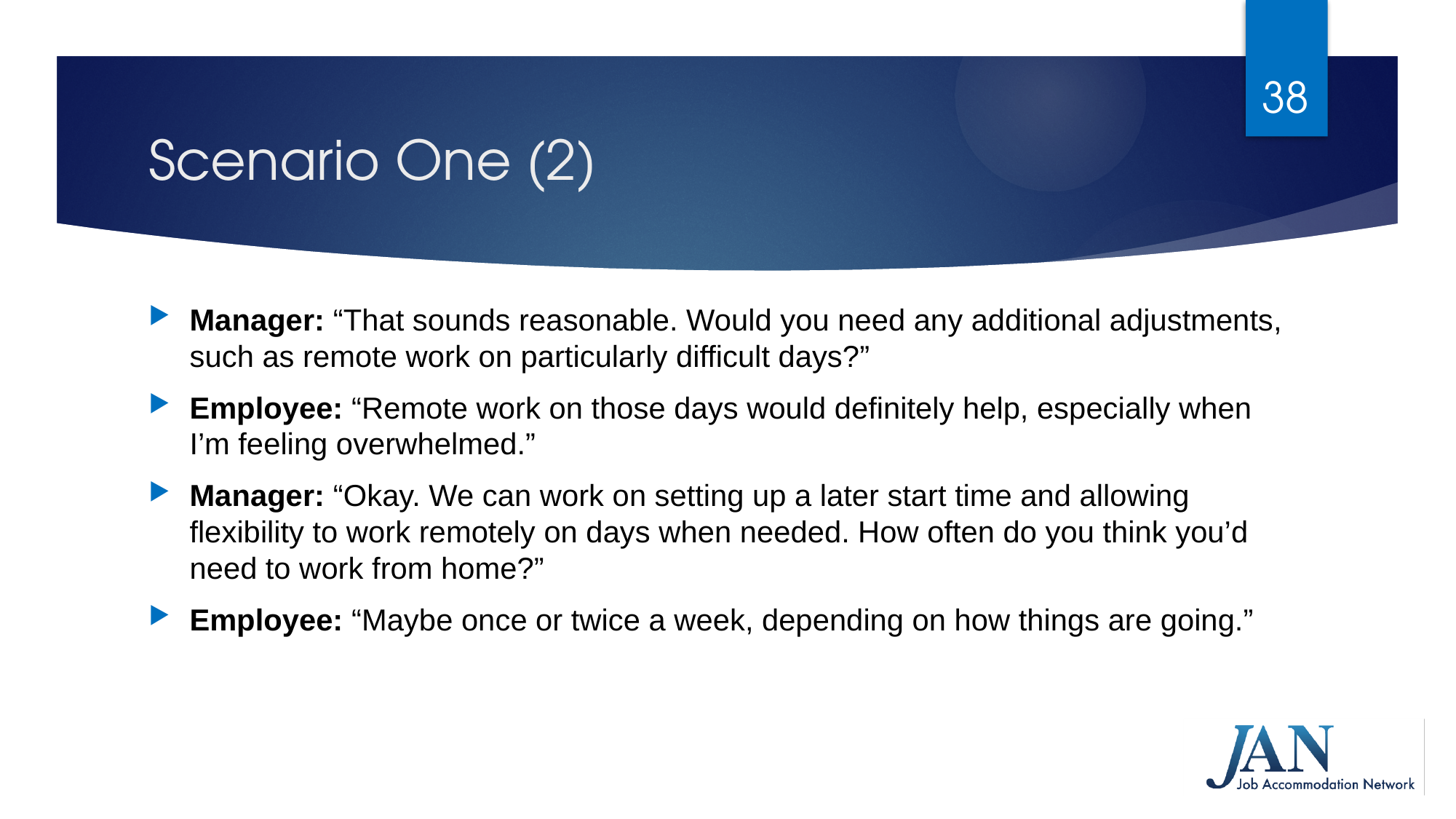

38
# Scenario One (2)
Manager: “That sounds reasonable. Would you need any additional adjustments, such as remote work on particularly difficult days?”
Employee: “Remote work on those days would definitely help, especially when I’m feeling overwhelmed.”
Manager: “Okay. We can work on setting up a later start time and allowing flexibility to work remotely on days when needed. How often do you think you’d need to work from home?”
Employee: “Maybe once or twice a week, depending on how things are going.”